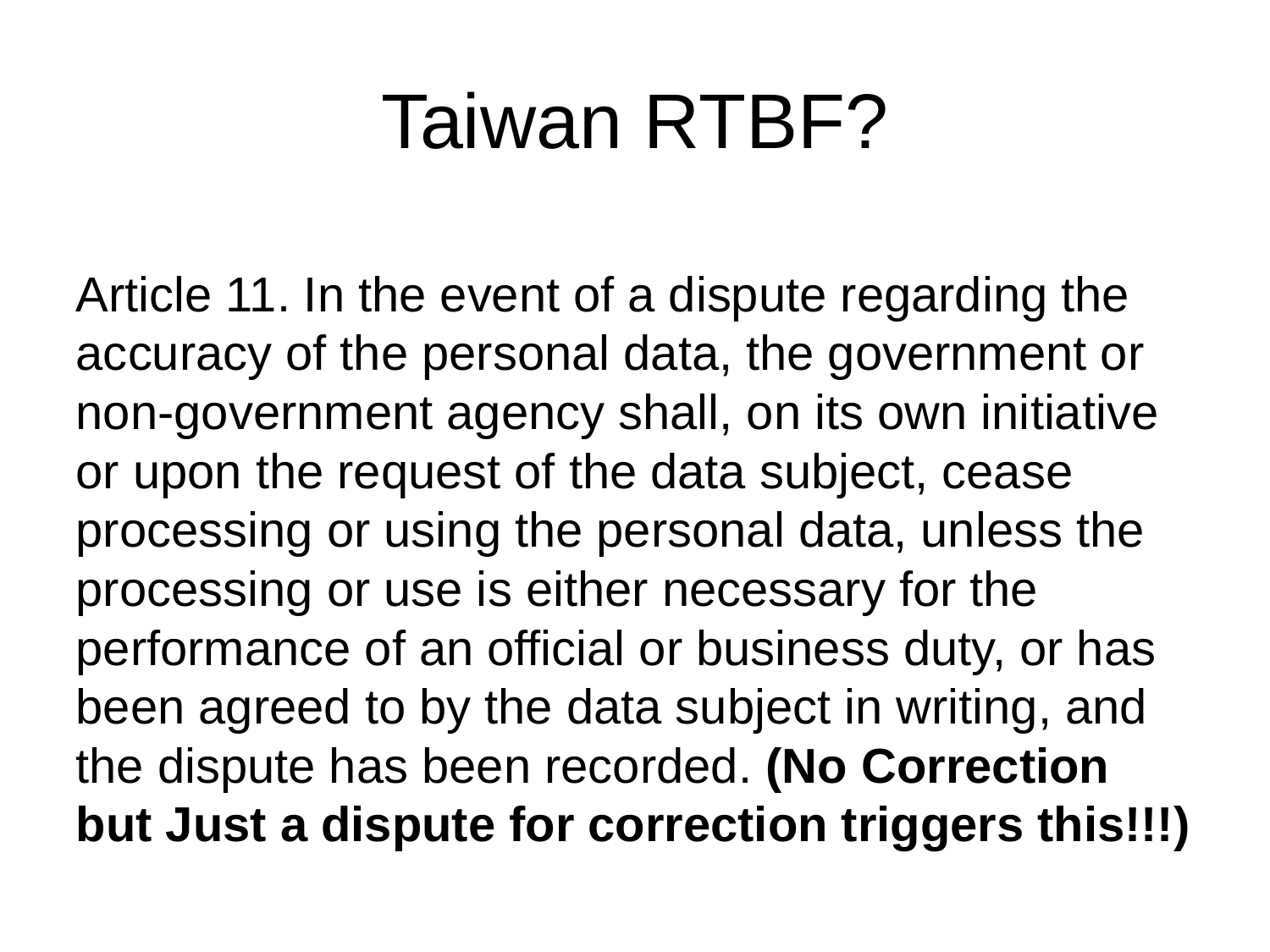

# Taiwan RTBF?
Article 11. In the event of a dispute regarding the accuracy of the personal data, the government or non-government agency shall, on its own initiative or upon the request of the data subject, cease processing or using the personal data, unless the processing or use is either necessary for the performance of an official or business duty, or has been agreed to by the data subject in writing, and the dispute has been recorded. (No Correction but Just a dispute for correction triggers this!!!)